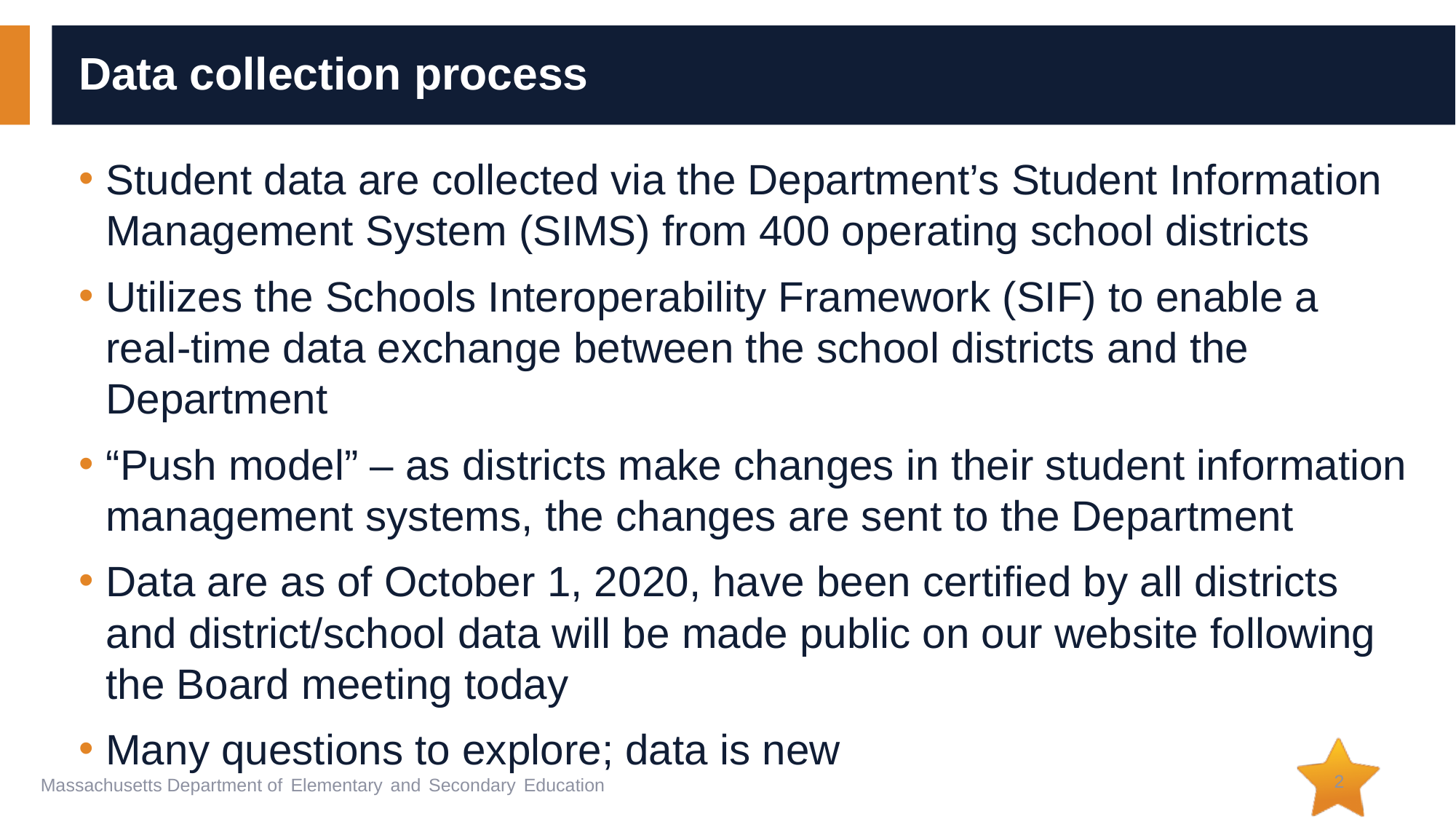

# Data collection process
Student data are collected via the Department’s Student Information Management System (SIMS) from 400 operating school districts
Utilizes the Schools Interoperability Framework (SIF) to enable a real-time data exchange between the school districts and the Department
“Push model” – as districts make changes in their student information management systems, the changes are sent to the Department
Data are as of October 1, 2020, have been certified by all districts and district/school data will be made public on our website following the Board meeting today
Many questions to explore; data is new

2